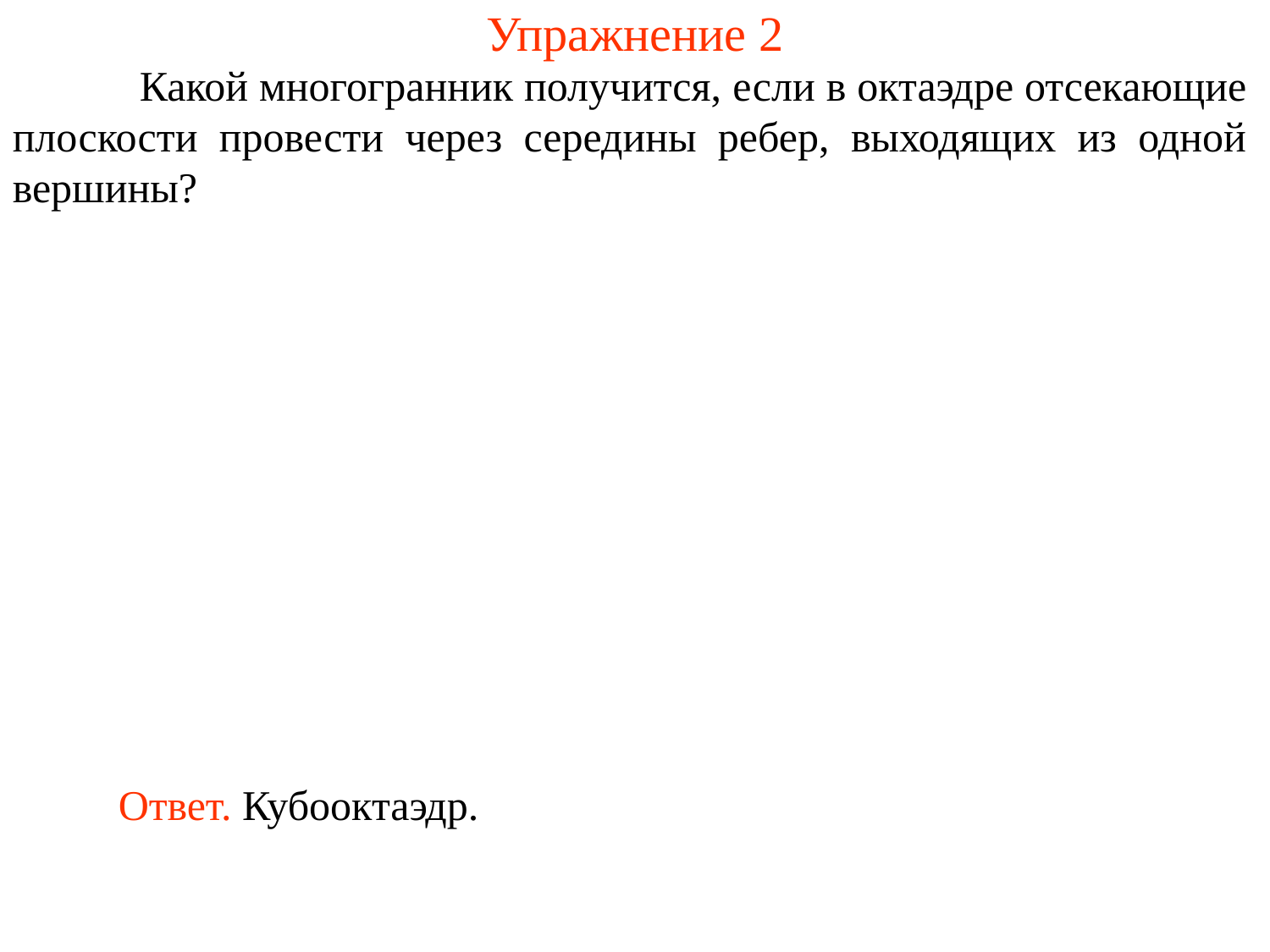

# Упражнение 2
	Какой многогранник получится, если в октаэдре отсекающие плоскости провести через середины ребер, выходящих из одной вершины?
Ответ. Кубооктаэдр.